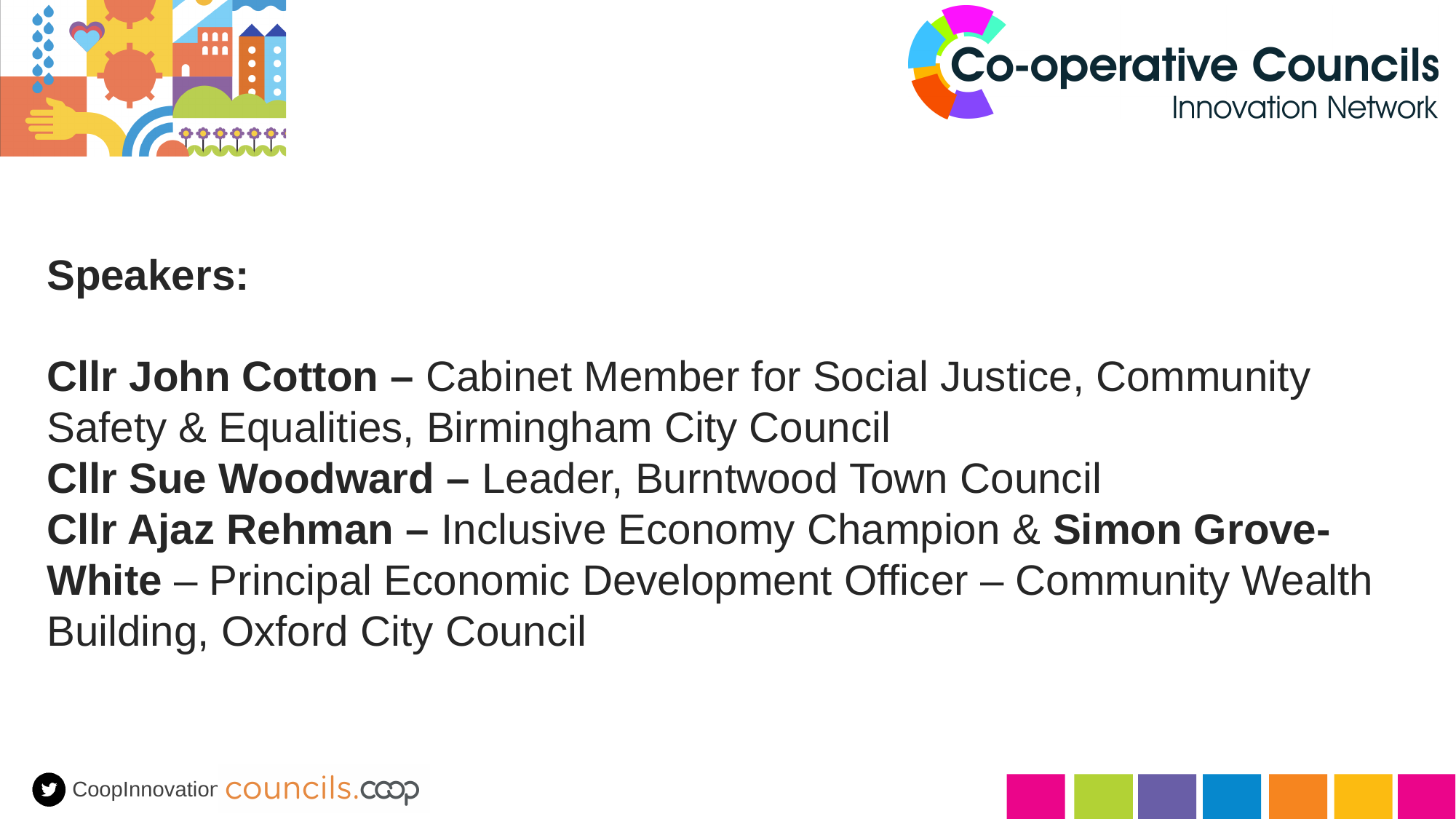

Speakers:

Cllr John Cotton – Cabinet Member for Social Justice, Community Safety & Equalities, Birmingham City Council
Cllr Sue Woodward – Leader, Burntwood Town Council
Cllr Ajaz Rehman – Inclusive Economy Champion & Simon Grove-White – Principal Economic Development Officer – Community Wealth Building, Oxford City Council